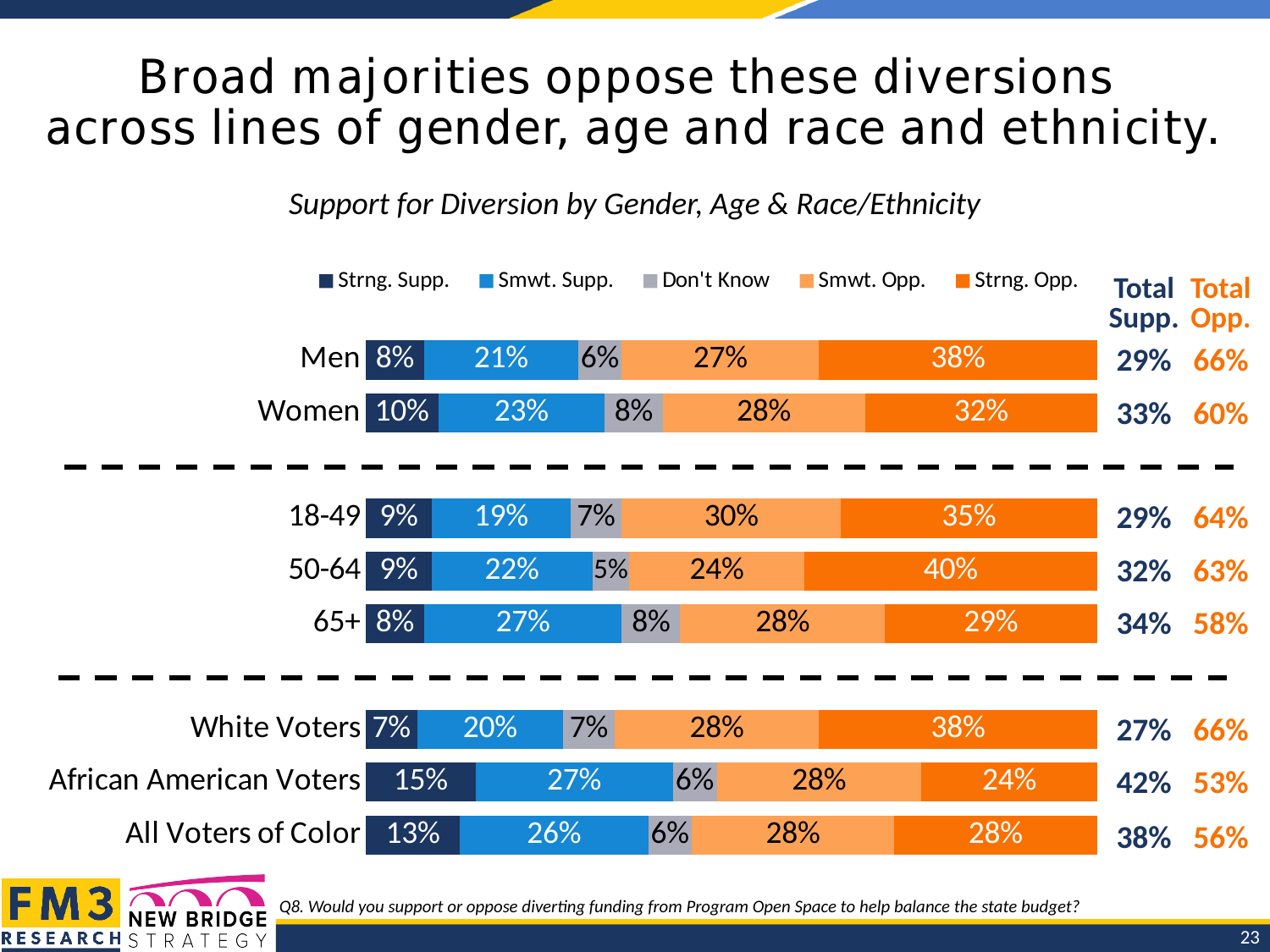

# Broad majorities oppose these diversions across lines of gender, age and race and ethnicity.
Support for Diversion by Gender, Age & Race/Ethnicity

### Chart

| Category | Strng. Supp. | Smwt. Supp. | Don't Know | Smwt. Opp. | Strng. Opp. |
|---|---|---|---|---|---|
| Men | 0.08 | 0.21 | 0.06 | 0.27 | 0.38 |
| Women | 0.1 | 0.23 | 0.08 | 0.28 | 0.32 |
|  | None | None | None | None | None |
| 18-49 | 0.09 | 0.19 | 0.07 | 0.3 | 0.35 |
| 50-64 | 0.09 | 0.22 | 0.05 | 0.24 | 0.4 |
| 65+ | 0.08 | 0.27 | 0.08 | 0.28 | 0.29 |
|  | None | None | None | None | None |
| White Voters | 0.07 | 0.2 | 0.07 | 0.28 | 0.38 |
| African American Voters | 0.15 | 0.27 | 0.06 | 0.28 | 0.24 |
| All Voters of Color | 0.13 | 0.26 | 0.06 | 0.28 | 0.28 |
| Total Supp. | Total Opp. |
| --- | --- |
| 29% | 66% |
| 33% | 60% |
|  |  |
| 29% | 64% |
| 32% | 63% |
| 34% | 58% |
|  |  |
| 27% | 66% |
| 42% | 53% |
| 38% | 56% |
Q8. Would you support or oppose diverting funding from Program Open Space to help balance the state budget?